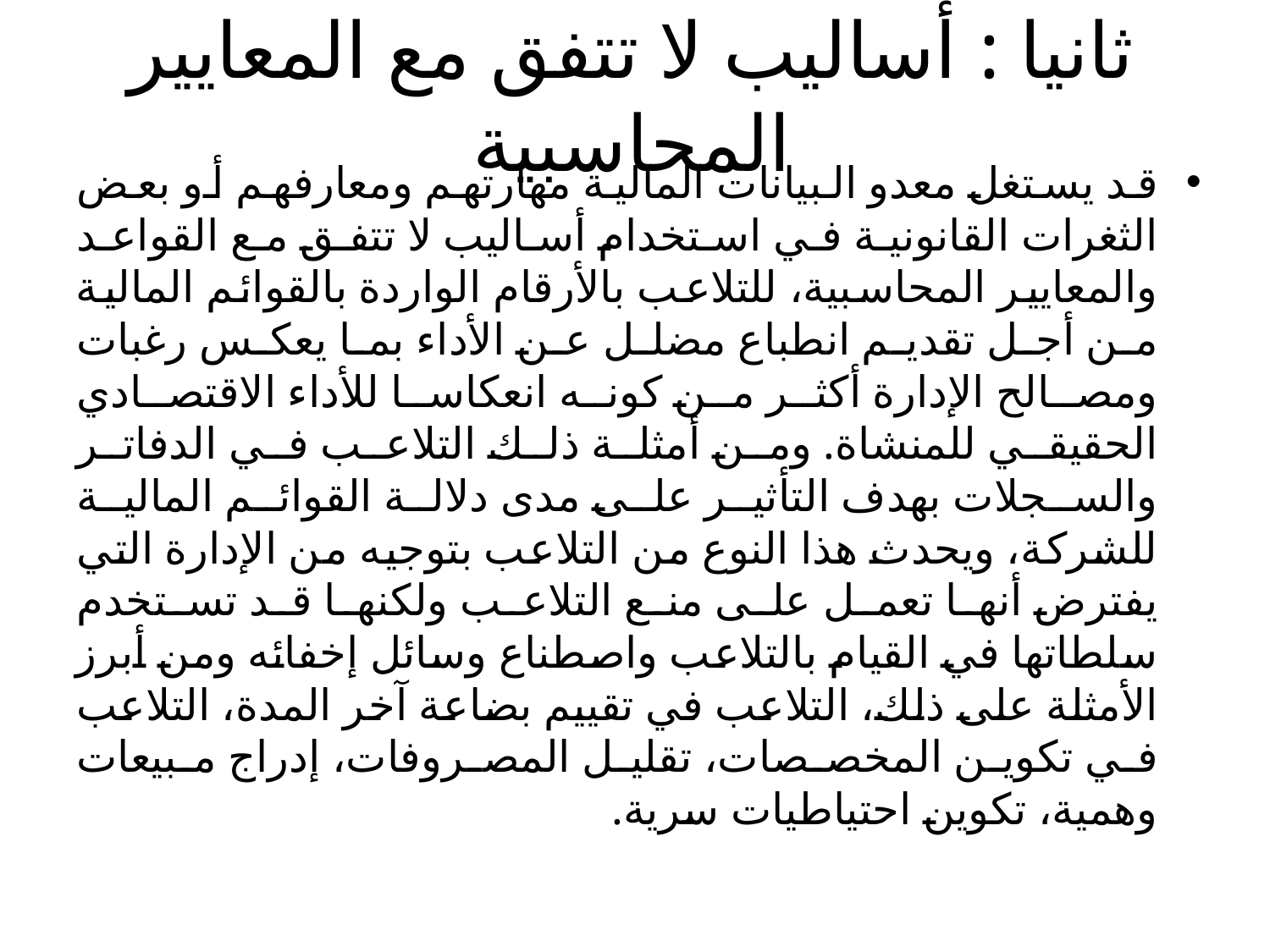

# ثانيا : أساليب لا تتفق مع المعايير المحاسبية
قد يستغل معدو البيانات المالية مهارتهم ومعارفهم أو بعض الثغرات القانونية في استخدام أساليب لا تتفق مع القواعد والمعايير المحاسبية، للتلاعب بالأرقام الواردة بالقوائم المالية من أجل تقديم انطباع مضلل عن الأداء بما يعكس رغبات ومصالح الإدارة أكثر من كونه انعكاسا للأداء الاقتصادي الحقيقي للمنشاة. ومن أمثلة ذلك التلاعب في الدفاتر والسجلات بهدف التأثير على مدى دلالة القوائم المالية للشركة، ويحدث هذا النوع من التلاعب بتوجيه من الإدارة التي يفترض أنها تعمل على منع التلاعب ولكنها قد تستخدم سلطاتها في القيام بالتلاعب واصطناع وسائل إخفائه ومن أبرز الأمثلة على ذلك، التلاعب في تقييم بضاعة آخر المدة، التلاعب في تكوين المخصصات، تقليل المصروفات، إدراج مبيعات وهمية، تكوين احتياطيات سرية.